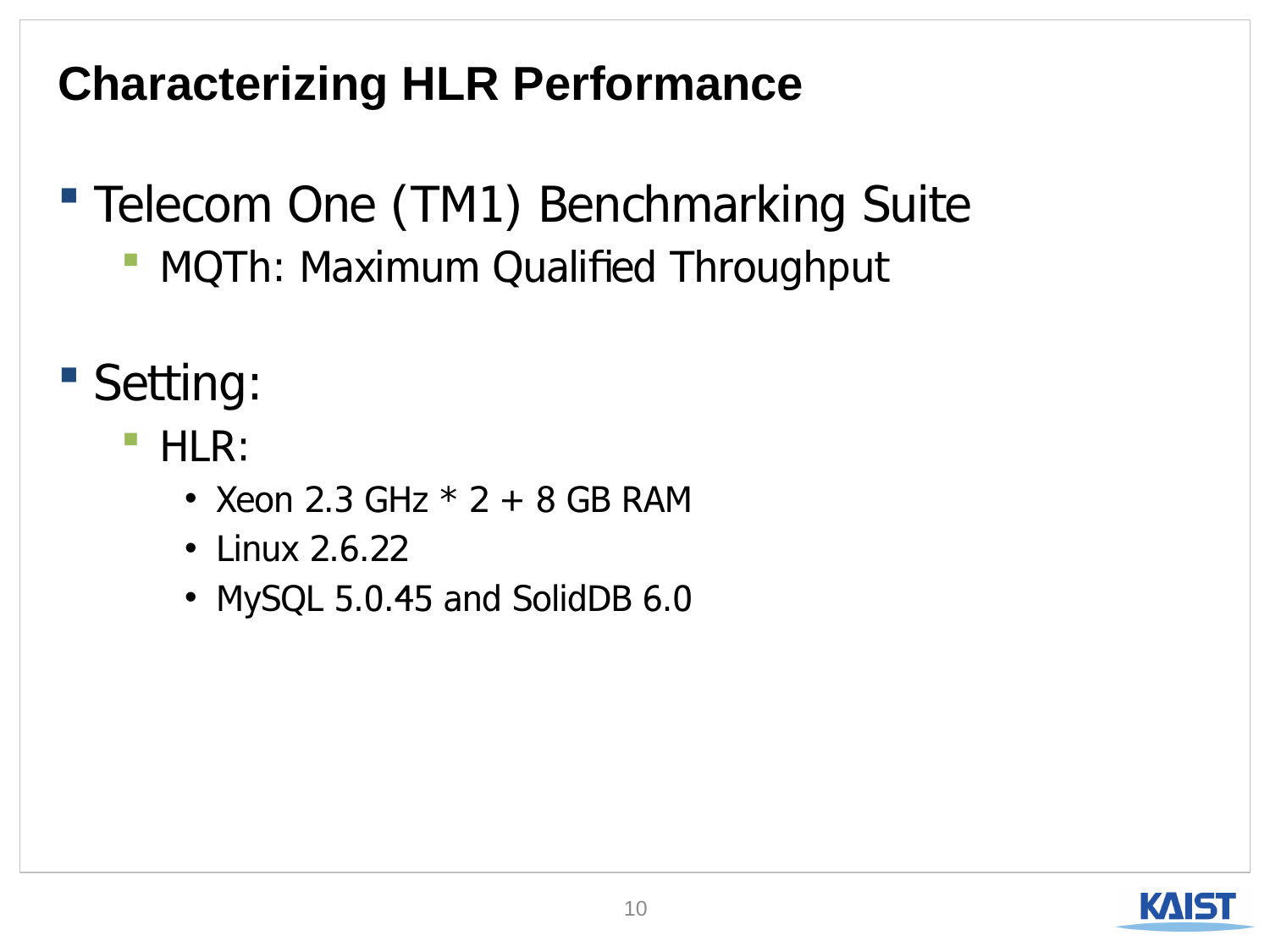

# Characterizing HLR Performance
Telecom One (TM1) Benchmarking Suite
MQTh: Maximum Qualified Throughput
Setting:
HLR:
Xeon 2.3 GHz * 2 + 8 GB RAM
Linux 2.6.22
MySQL 5.0.45 and SolidDB 6.0

10